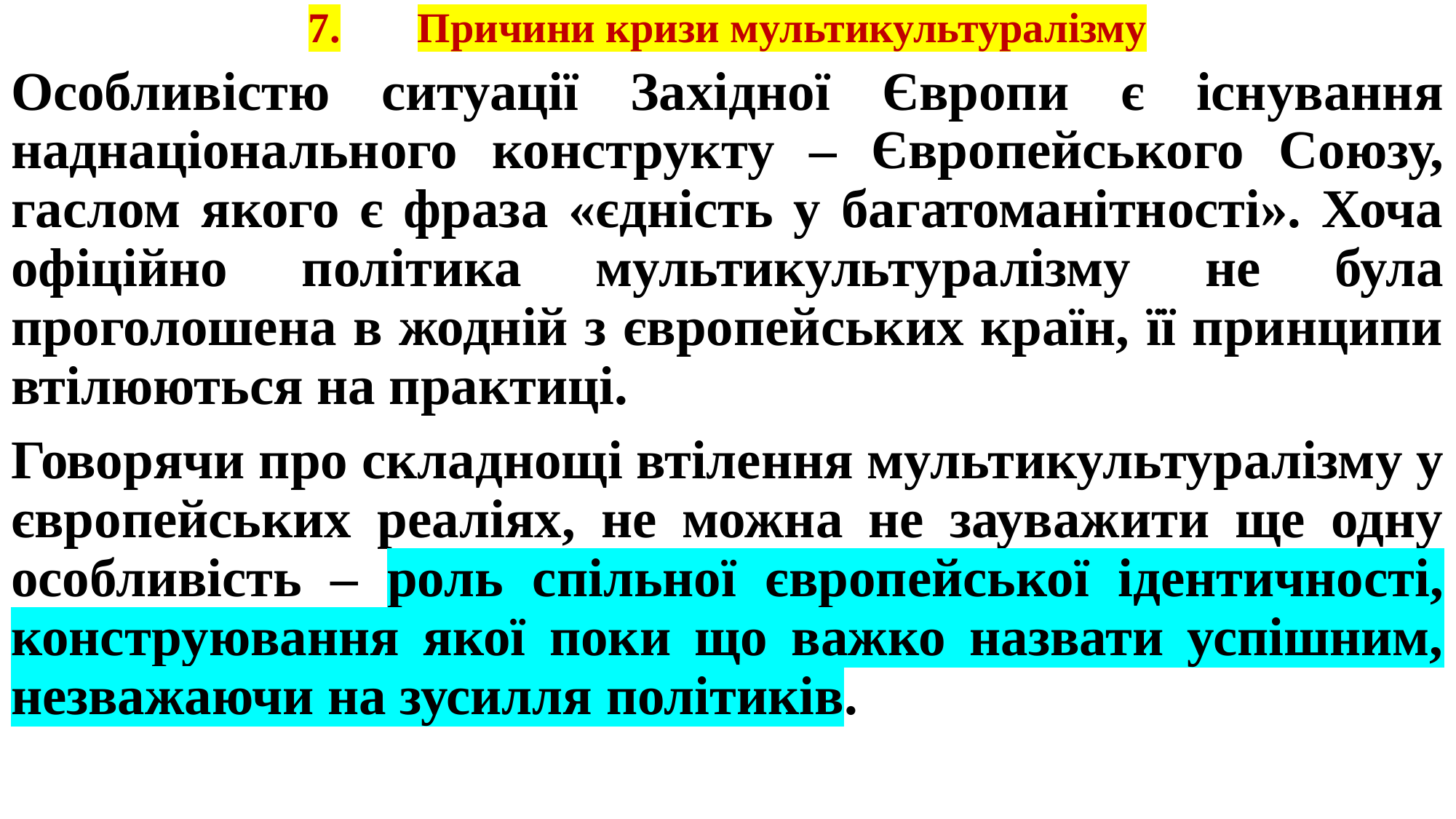

# 7.	Причини кризи мультикультуралізму
Особливістю ситуації Західної Європи є існування наднаціонального конструкту – Європейського Союзу, гаслом якого є фраза «єдність у багатоманітності». Хоча офіційно політика мультикультуралізму не була проголошена в жодній з європейських країн, її принципи втілюються на практиці.
Говорячи про складнощі втілення мультикультуралізму у європейських реаліях, не можна не зауважити ще одну особливість – роль спільної європейської ідентичності, конструювання якої поки що важко назвати успішним, незважаючи на зусилля політиків.